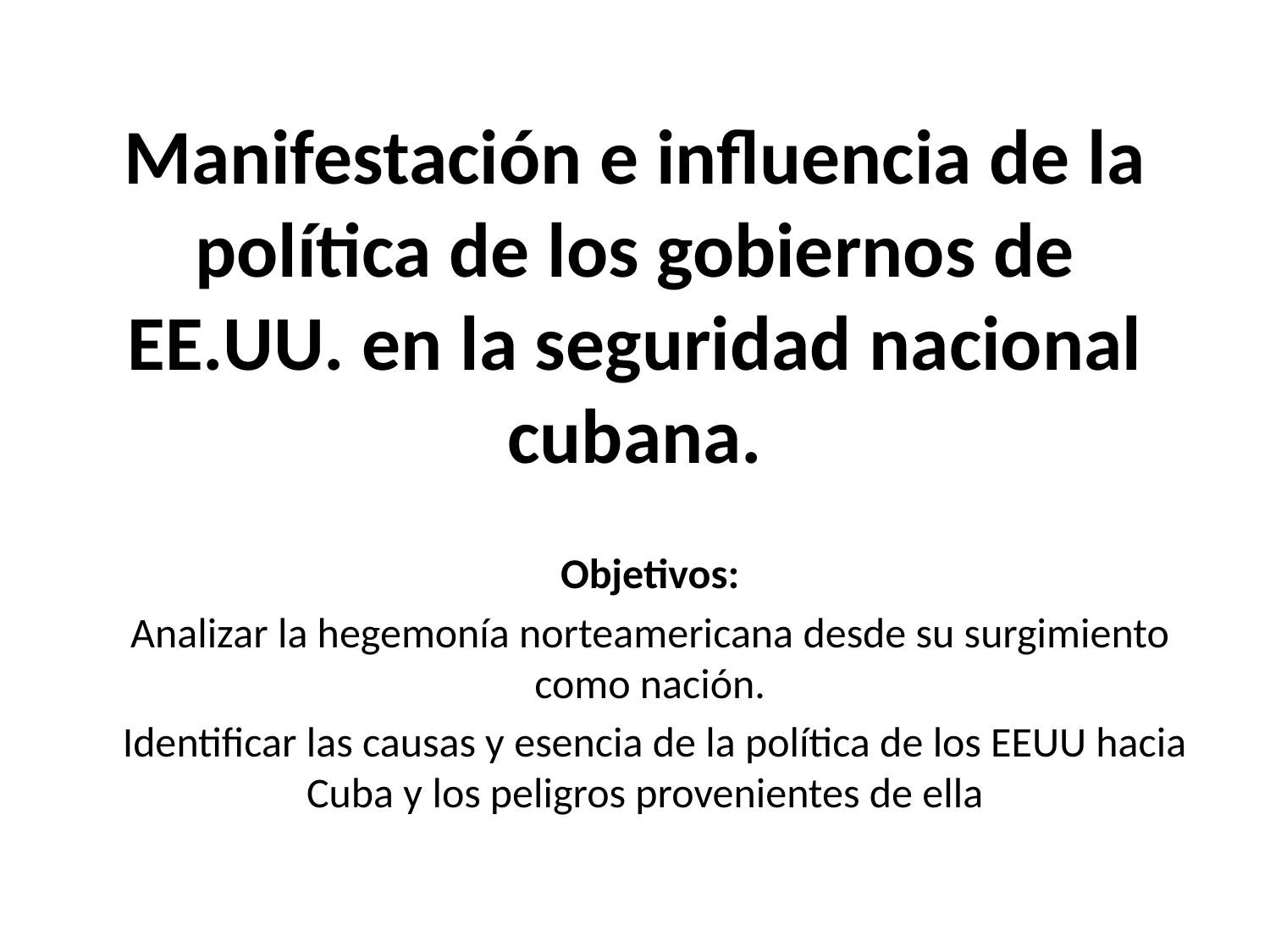

# Manifestación e influencia de la política de los gobiernos de EE.UU. en la seguridad nacional cubana.
Objetivos:
Analizar la hegemonía norteamericana desde su surgimiento como nación.
 Identificar las causas y esencia de la política de los EEUU hacia Cuba y los peligros provenientes de ella